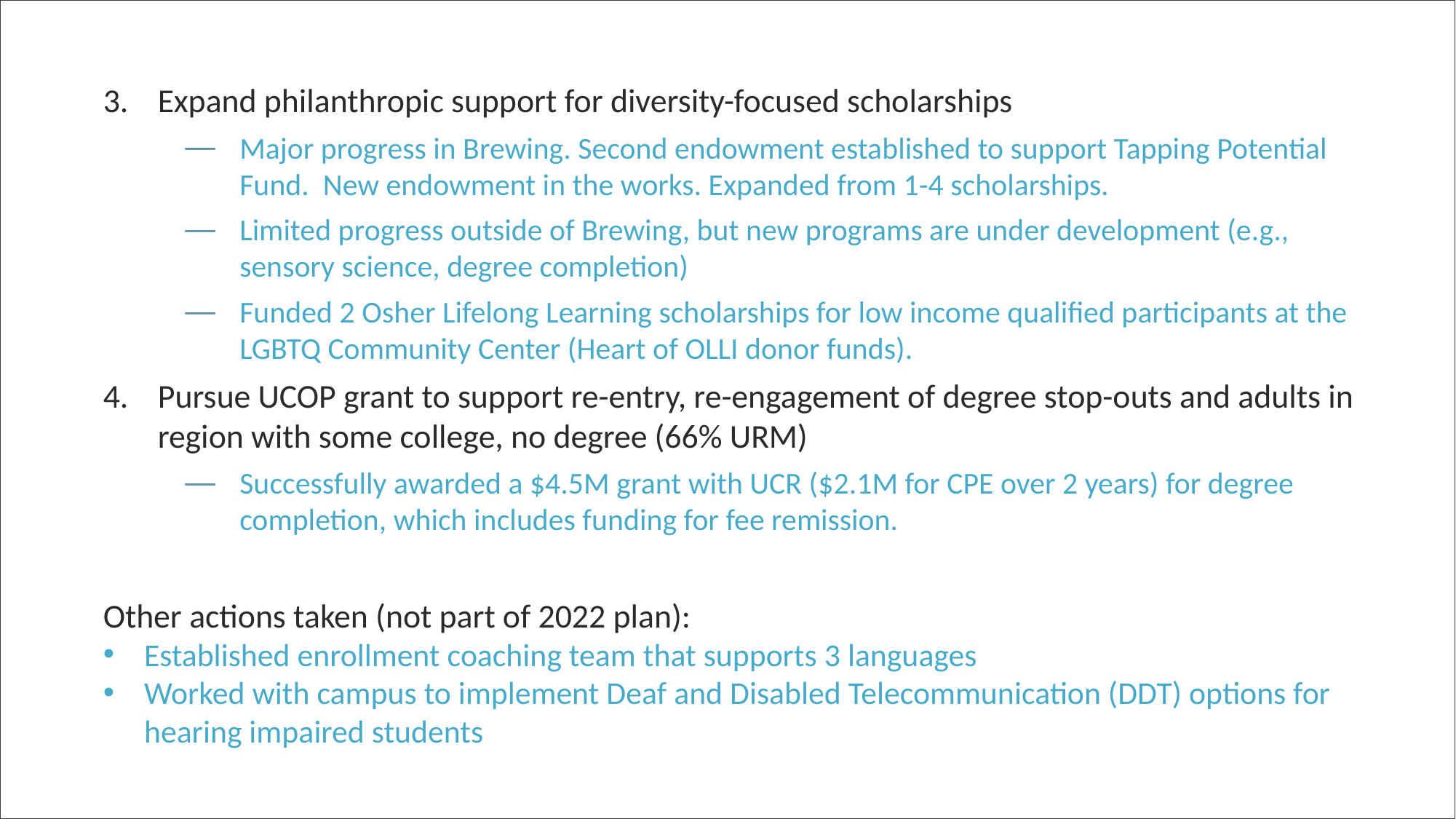

Expand philanthropic support for diversity-focused scholarships
Major progress in Brewing. Second endowment established to support Tapping Potential Fund.  New endowment in the works. Expanded from 1-4 scholarships.
Limited progress outside of Brewing, but new programs are under development (e.g., sensory science, degree completion)
Funded 2 Osher Lifelong Learning scholarships for low income qualified participants at the LGBTQ Community Center (Heart of OLLI donor funds).
Pursue UCOP grant to support re-entry, re-engagement of degree stop-outs and adults in region with some college, no degree (66% URM)
Successfully awarded a $4.5M grant with UCR ($2.1M for CPE over 2 years) for degree completion, which includes funding for fee remission.

Other actions taken (not part of 2022 plan):
Established enrollment coaching team that supports 3 languages
Worked with campus to implement Deaf and Disabled Telecommunication (DDT) options for hearing impaired students

Future Planning and Visibility
Expand demographic data collection to include education background
Launch CS platform to expand learner support (research shows that underrepresented students access this service more than any other population)
Track retention and completion rates for certificate programs
Expanded fund development efforts around diversity-focused scholarships
Expanded promotion of UC Degree Completion Program to better target underserved audiences
Expanded alternative funding sources (i.e. EdAid?)
Defined structure and process for building awareness of Open Campus with UCD Academic Departments